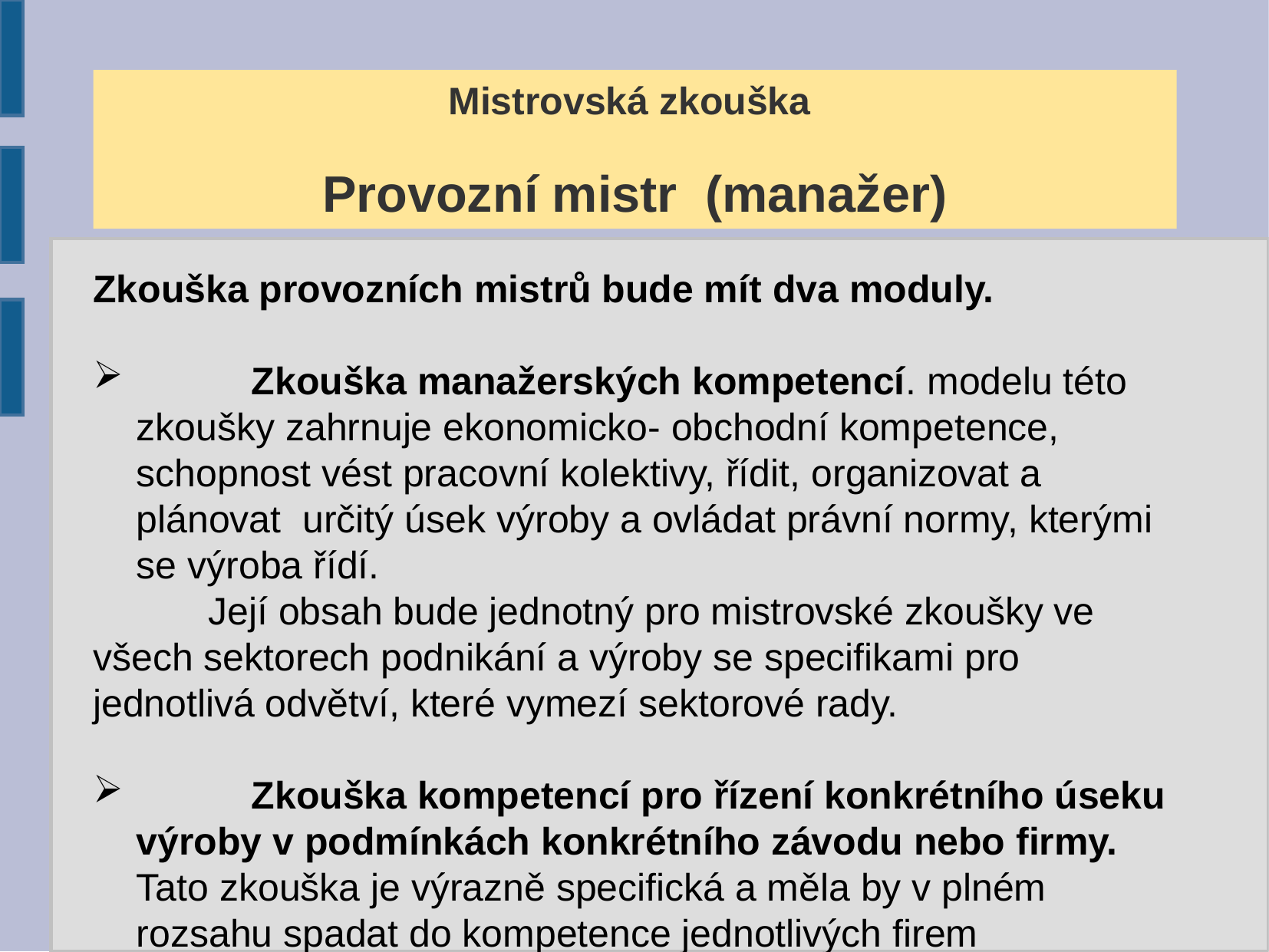

# Mistrovská zkouška Provozní mistr  (manažer)
Zkouška provozních mistrů bude mít dva moduly.

	Zkouška manažerských kompetencí. modelu této zkoušky zahrnuje ekonomicko- obchodní kompetence, schopnost vést pracovní kolektivy, řídit, organizovat a plánovat  určitý úsek výroby a ovládat právní normy, kterými se výroba řídí.
	Její obsah bude jednotný pro mistrovské zkoušky ve všech sektorech podnikání a výroby se specifikami pro jednotlivá odvětví, které vymezí sektorové rady.

	Zkouška kompetencí pro řízení konkrétního úseku výroby v podmínkách konkrétního závodu nebo firmy. Tato zkouška je výrazně specifická a měla by v plném rozsahu spadat do kompetence jednotlivých firem